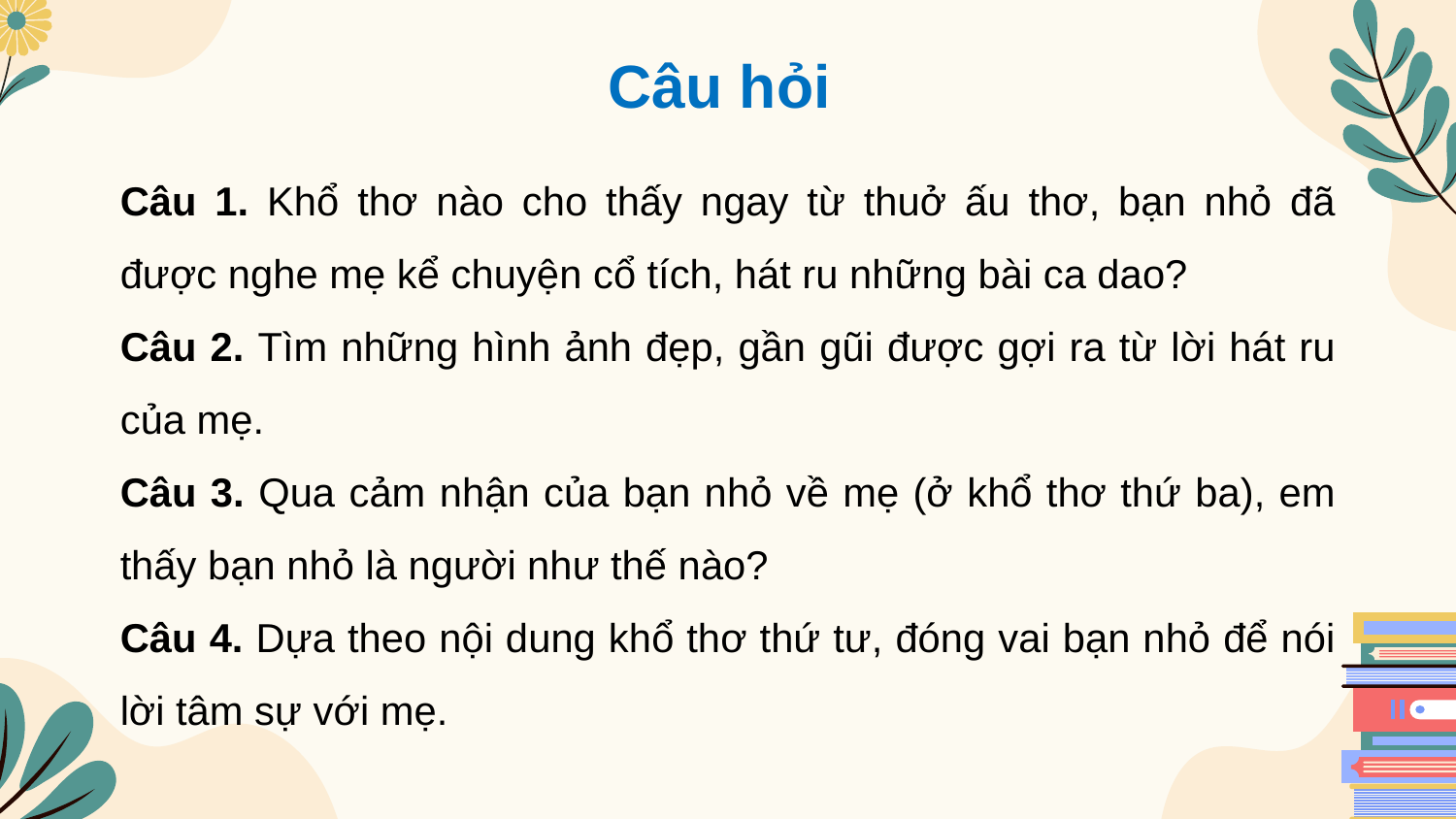

Câu hỏi
Câu 1. Khổ thơ nào cho thấy ngay từ thuở ấu thơ, bạn nhỏ đã được nghe mẹ kể chuyện cổ tích, hát ru những bài ca dao?
Câu 2. Tìm những hình ảnh đẹp, gần gũi được gợi ra từ lời hát ru của mẹ.
Câu 3. Qua cảm nhận của bạn nhỏ về mẹ (ở khổ thơ thứ ba), em thấy bạn nhỏ là người như thế nào?
Câu 4. Dựa theo nội dung khổ thơ thứ tư, đóng vai bạn nhỏ để nói lời tâm sự với mẹ.